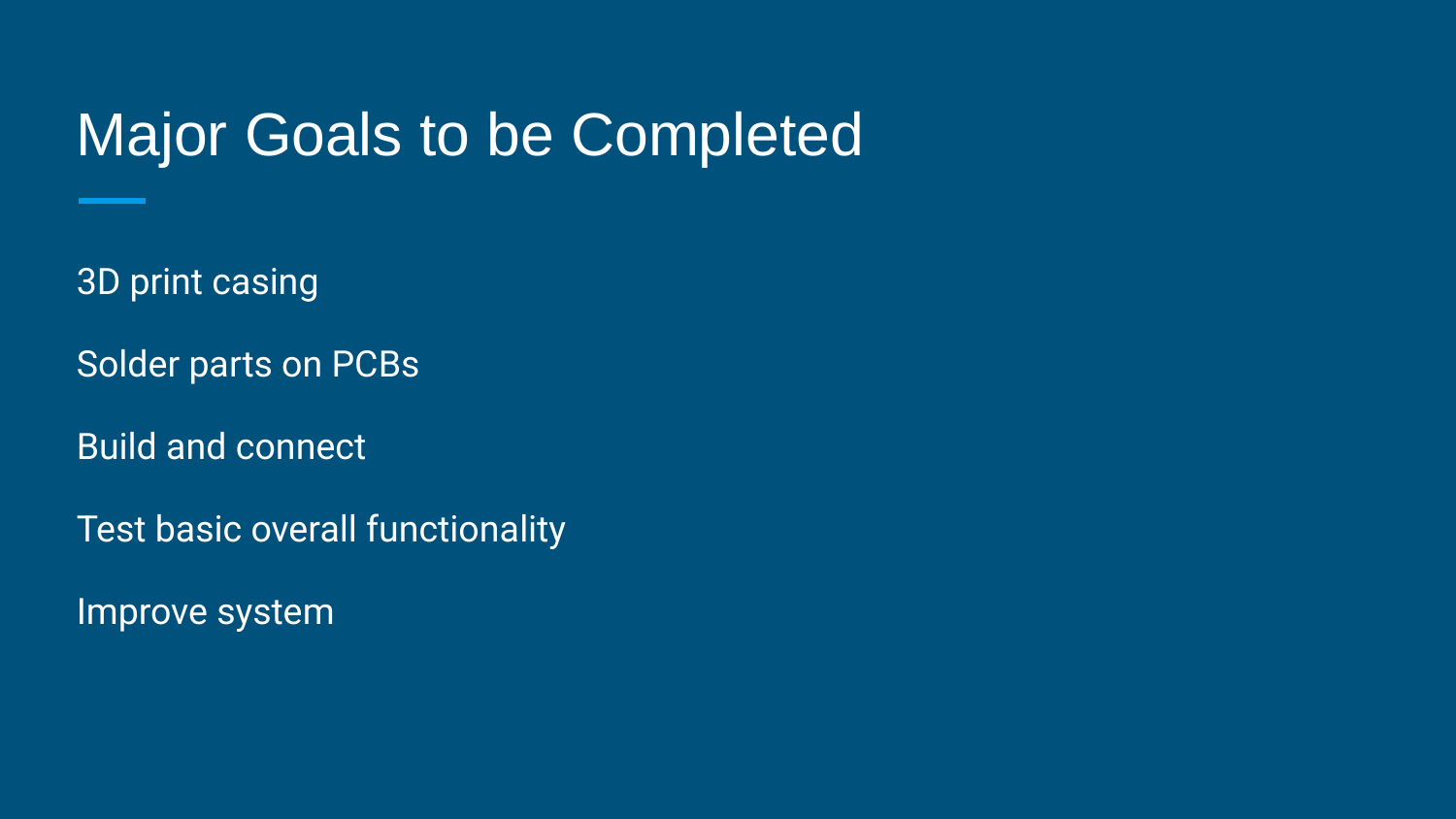

# Major Goals to be Completed
3D print casing
Solder parts on PCBs
Build and connect
Test basic overall functionality
Improve system